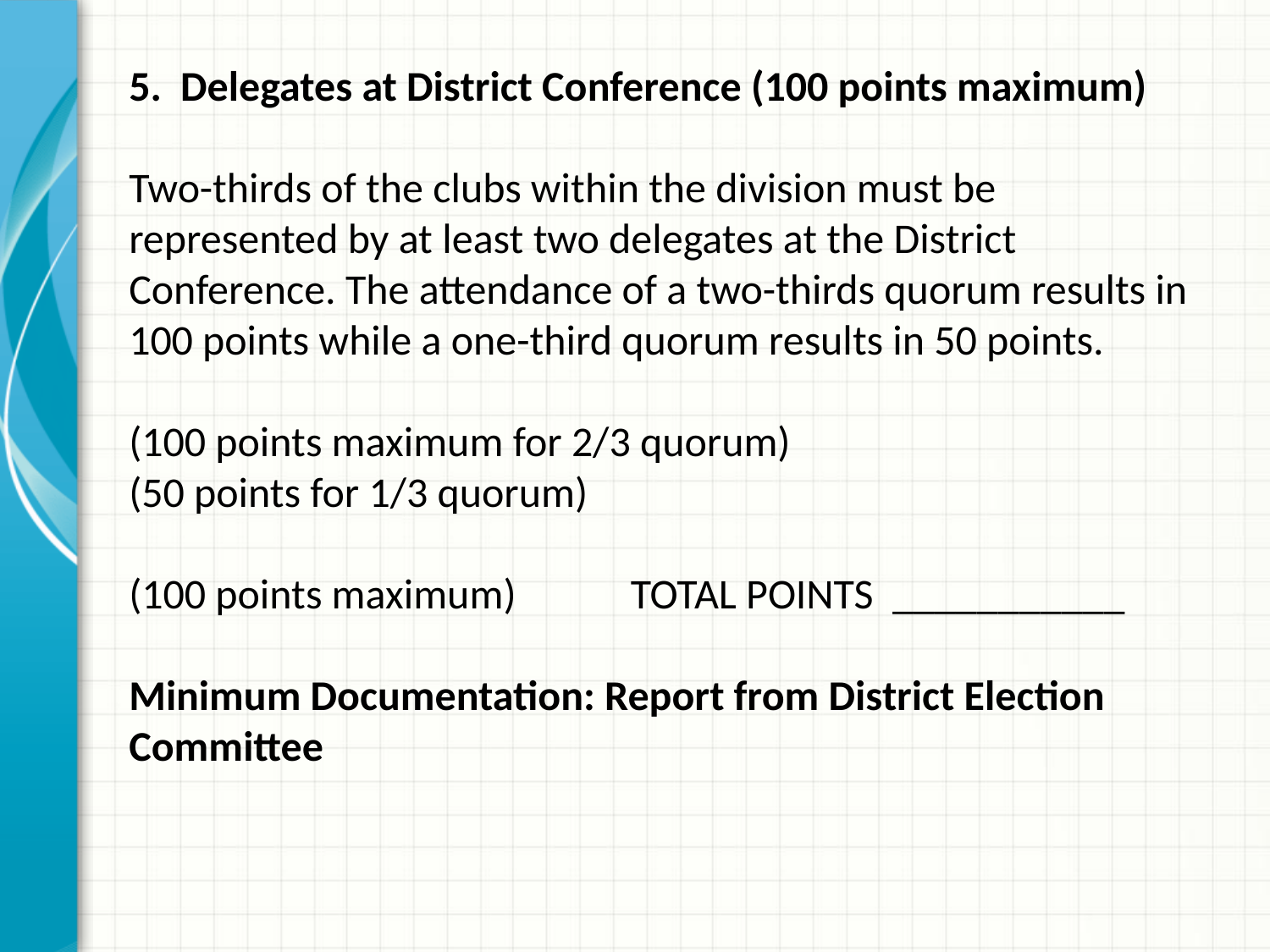

5.  Delegates at District Conference (100 points maximum)

Two-thirds of the clubs within the division must be represented by at least two delegates at the District Conference. The attendance of a two-thirds quorum results in 100 points while a one-third quorum results in 50 points.

(100 points maximum for 2/3 quorum)
(50 points for 1/3 quorum)

(100 points maximum)            TOTAL POINTS  ___________

Minimum Documentation: Report from District Election Committee